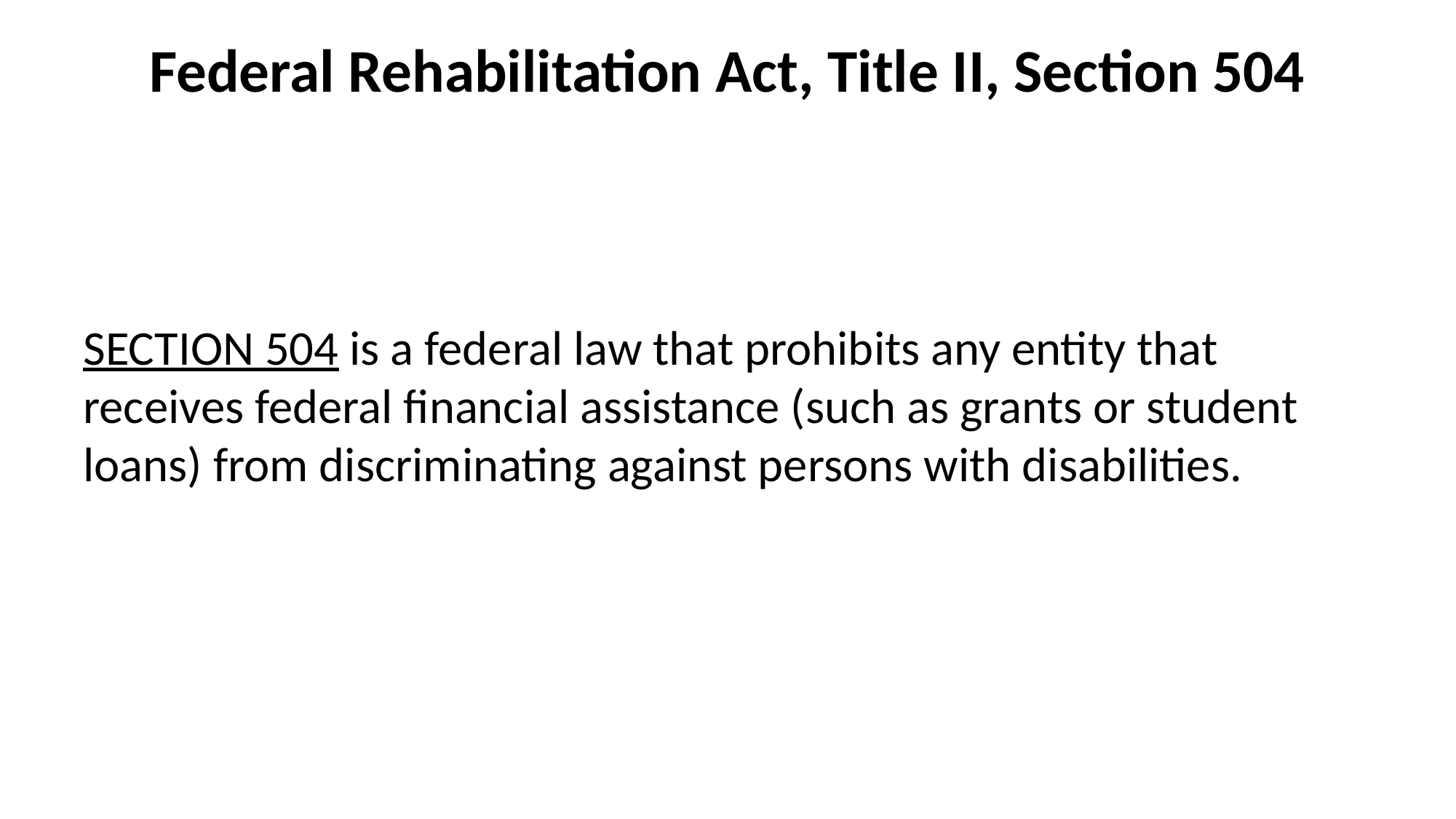

# Federal Rehabilitation Act, Title II, Section 504

SECTION 504 is a federal law that prohibits any entity that receives federal financial assistance (such as grants or student loans) from discriminating against persons with disabilities.